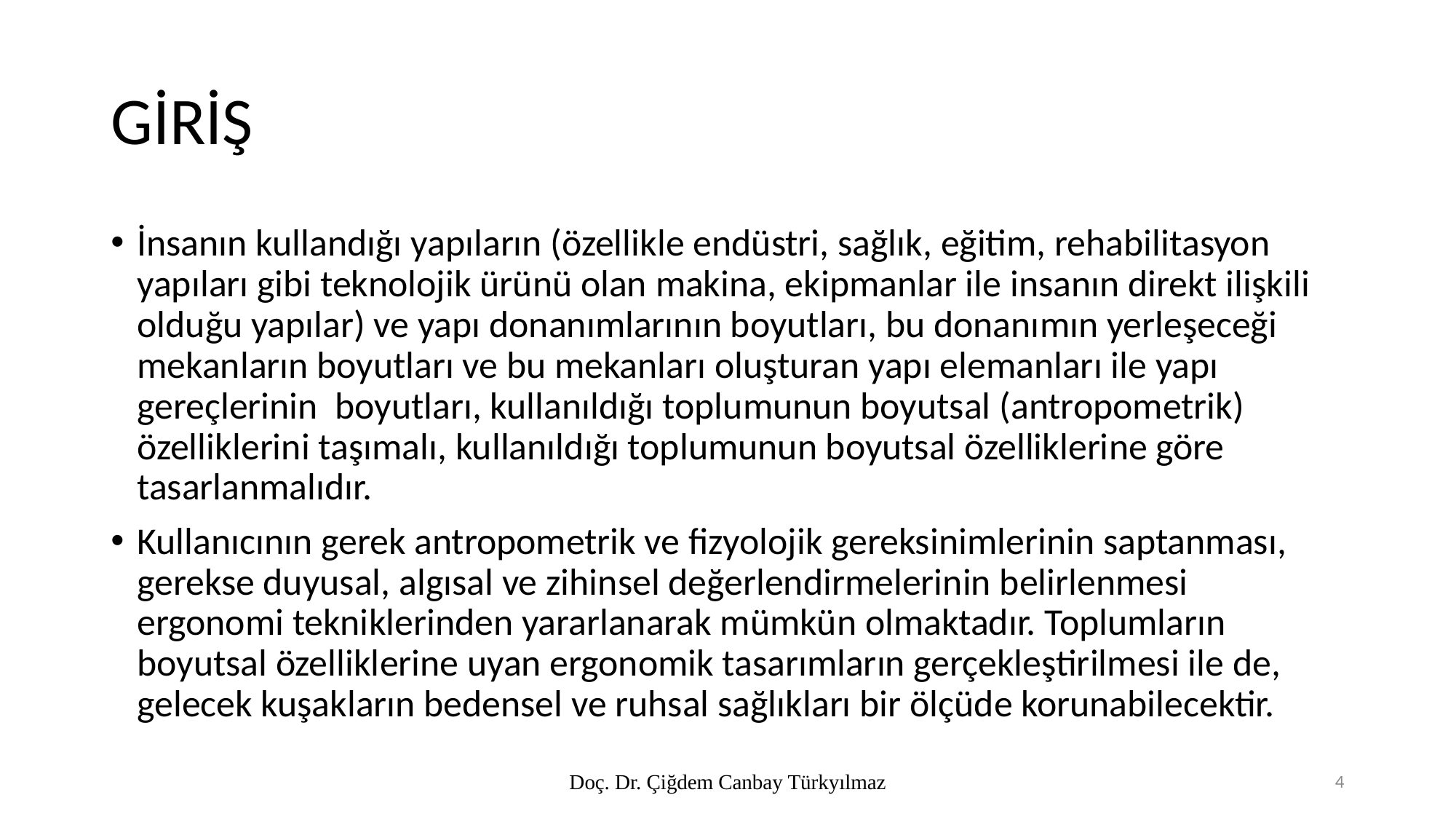

# GİRİŞ
İnsanın kullandığı yapıların (özellikle endüstri, sağlık, eğitim, rehabilitasyon yapıları gibi teknolojik ürünü olan makina, ekipmanlar ile insanın direkt ilişkili olduğu yapılar) ve yapı donanımlarının boyutları, bu donanımın yerleşeceği mekanların boyutları ve bu mekanları oluşturan yapı elemanları ile yapı gereçlerinin  boyutları, kullanıldığı toplumunun boyutsal (antropometrik) özelliklerini taşımalı, kullanıldığı toplumunun boyutsal özelliklerine göre tasarlanmalıdır.
Kullanıcının gerek antropometrik ve fizyolojik gereksinimlerinin saptanması, gerekse duyusal, algısal ve zihinsel değerlendirmelerinin belirlenmesi ergonomi tekniklerinden yararlanarak mümkün olmaktadır. Toplumların boyutsal özelliklerine uyan ergonomik tasarımların gerçekleştirilmesi ile de, gelecek kuşakların bedensel ve ruhsal sağlıkları bir ölçüde korunabilecektir.

Doç. Dr. Çiğdem Canbay Türkyılmaz
4